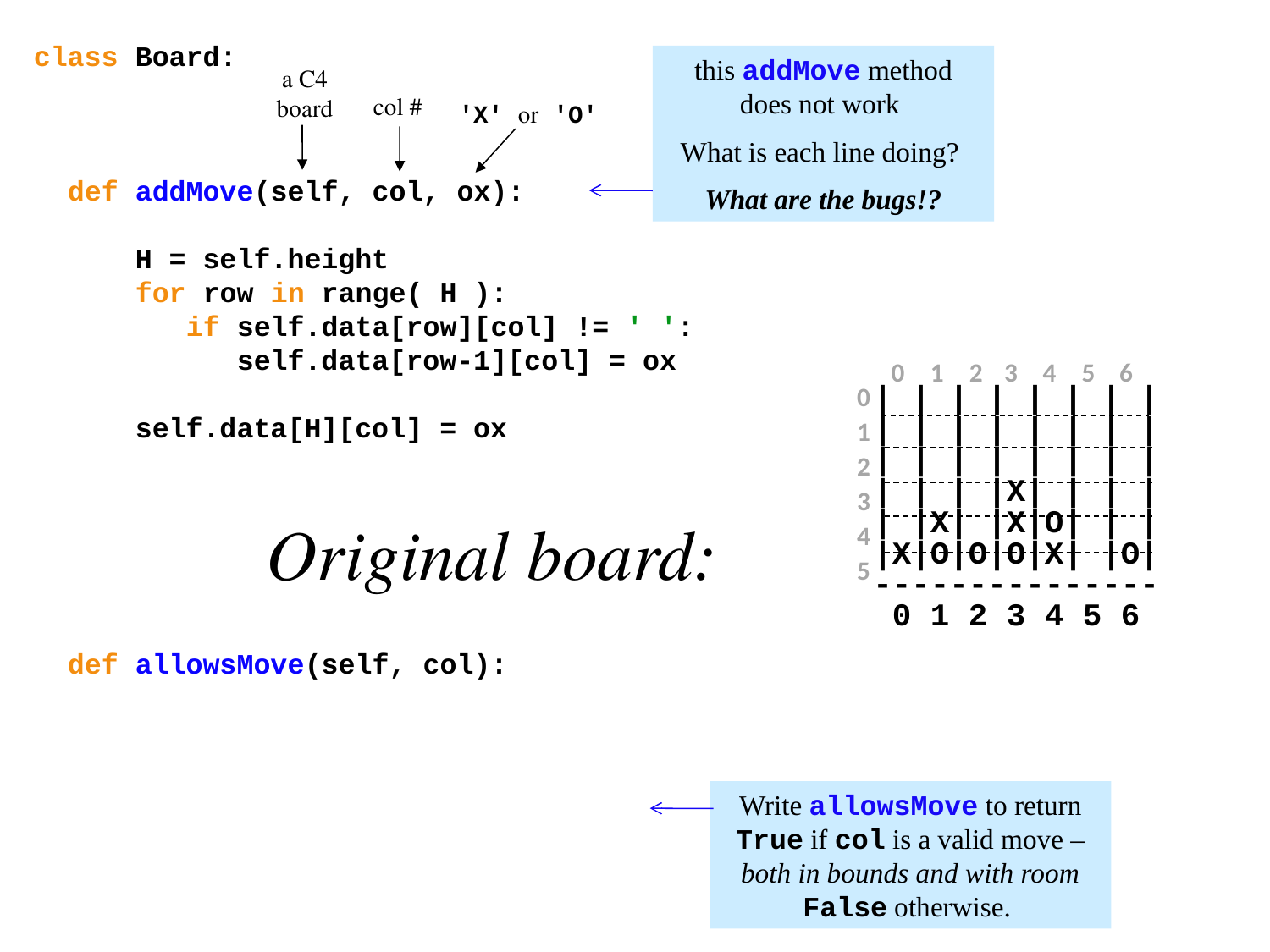

class Board:

  def addMove(self, col, ox):

      H = self.height
      for row in range( H ):
         if self.data[row][col] != ' ':
            self.data[row-1][col] = ox

      self.data[H][col] = ox

  def allowsMove(self, col):
this addMove method does not work
What is each line doing?
What are the bugs!?
a C4 board
col #
'X' or 'O'

0
1
2
3
4
5
6
0
| | | | | | | |
| | | | | | | |
| | | | | | | |
| | | |X| | | |
| |X| |X|O| | |
|X|O|O|O|X| |O|
---------------
0 1 2 3 4 5 6
1
2
3
Original board:
4
5
Write allowsMove to return True if col is a valid move – both in bounds and with room False otherwise.